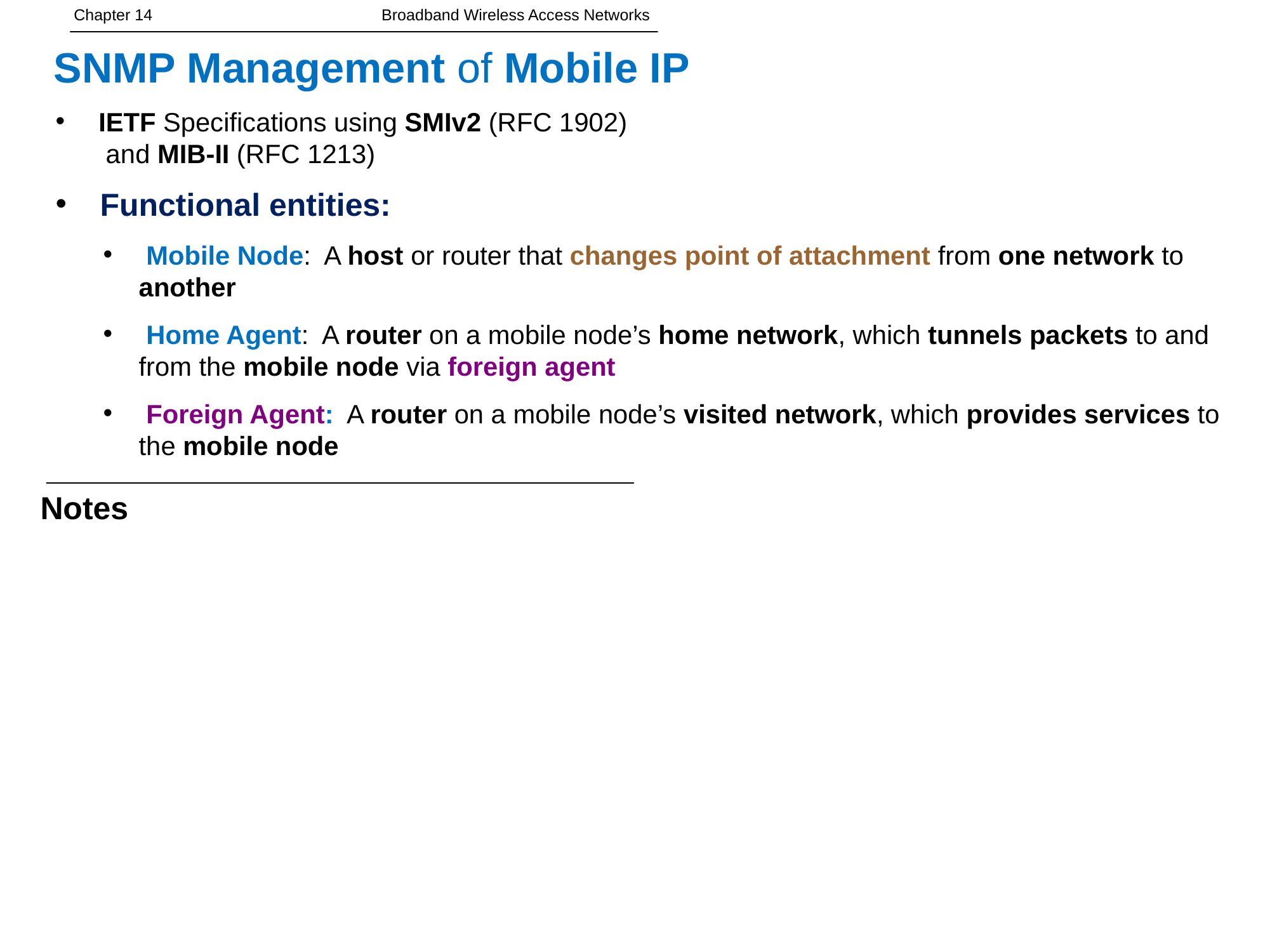

Chapter 14		         Broadband Wireless Access Networks
# SNMP Management of Mobile IP
 IETF Specifications using SMIv2 (RFC 1902)
  and MIB-II (RFC 1213)
 Functional entities:
 Mobile Node:  A host or router that changes point of attachment from one network to another
 Home Agent:  A router on a mobile node’s home network, which tunnels packets to and from the mobile node via foreign agent
 Foreign Agent:  A router on a mobile node’s visited network, which provides services to the mobile node
Notes